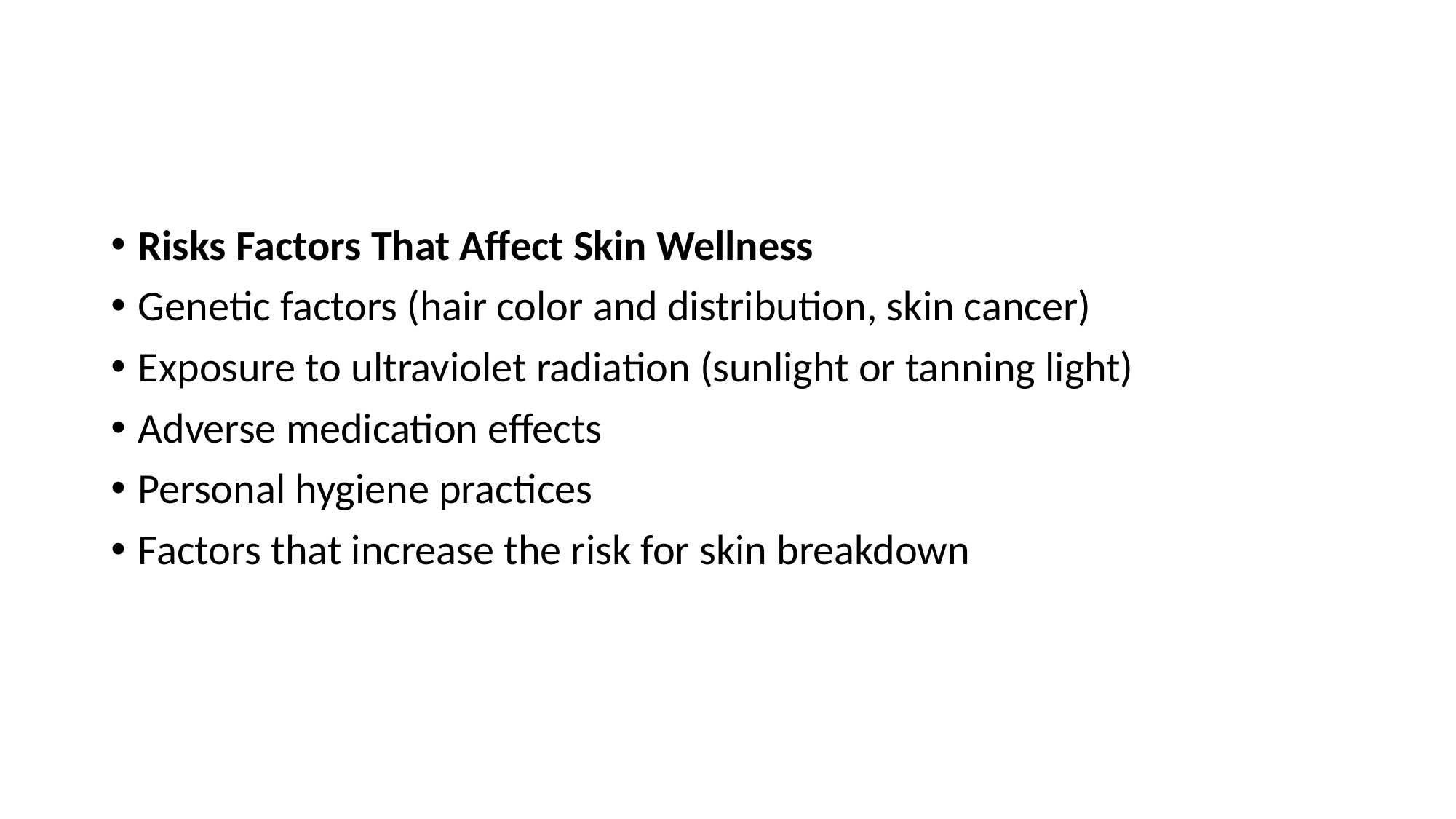

#
Risks Factors That Affect Skin Wellness
Genetic factors (hair color and distribution, skin cancer)
Exposure to ultraviolet radiation (sunlight or tanning light)
Adverse medication effects
Personal hygiene practices
Factors that increase the risk for skin breakdown